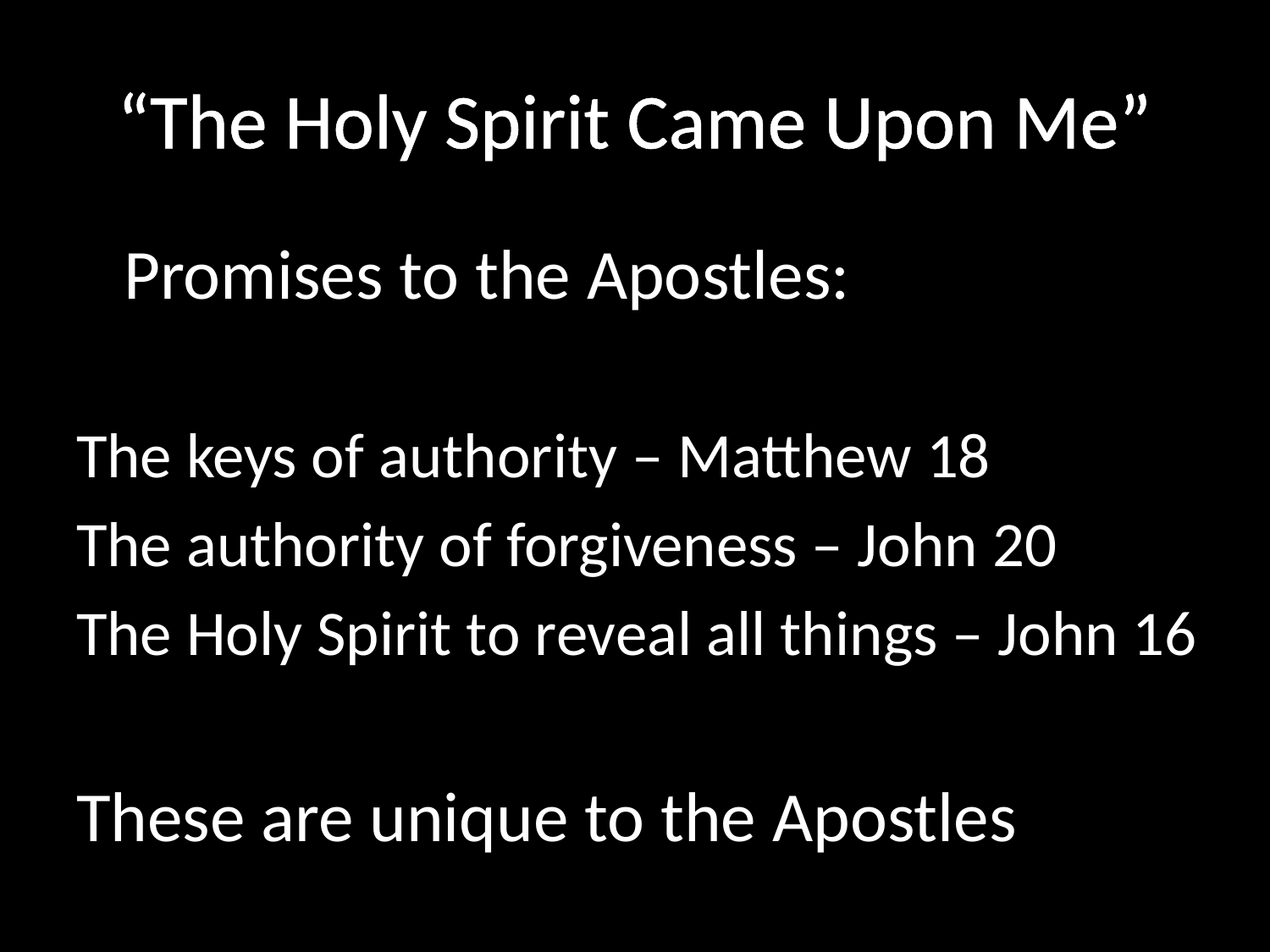

# “The Holy Spirit Came Upon Me”
	Promises to the Apostles:

The keys of authority – Matthew 18
The authority of forgiveness – John 20
The Holy Spirit to reveal all things – John 16

These are unique to the Apostles